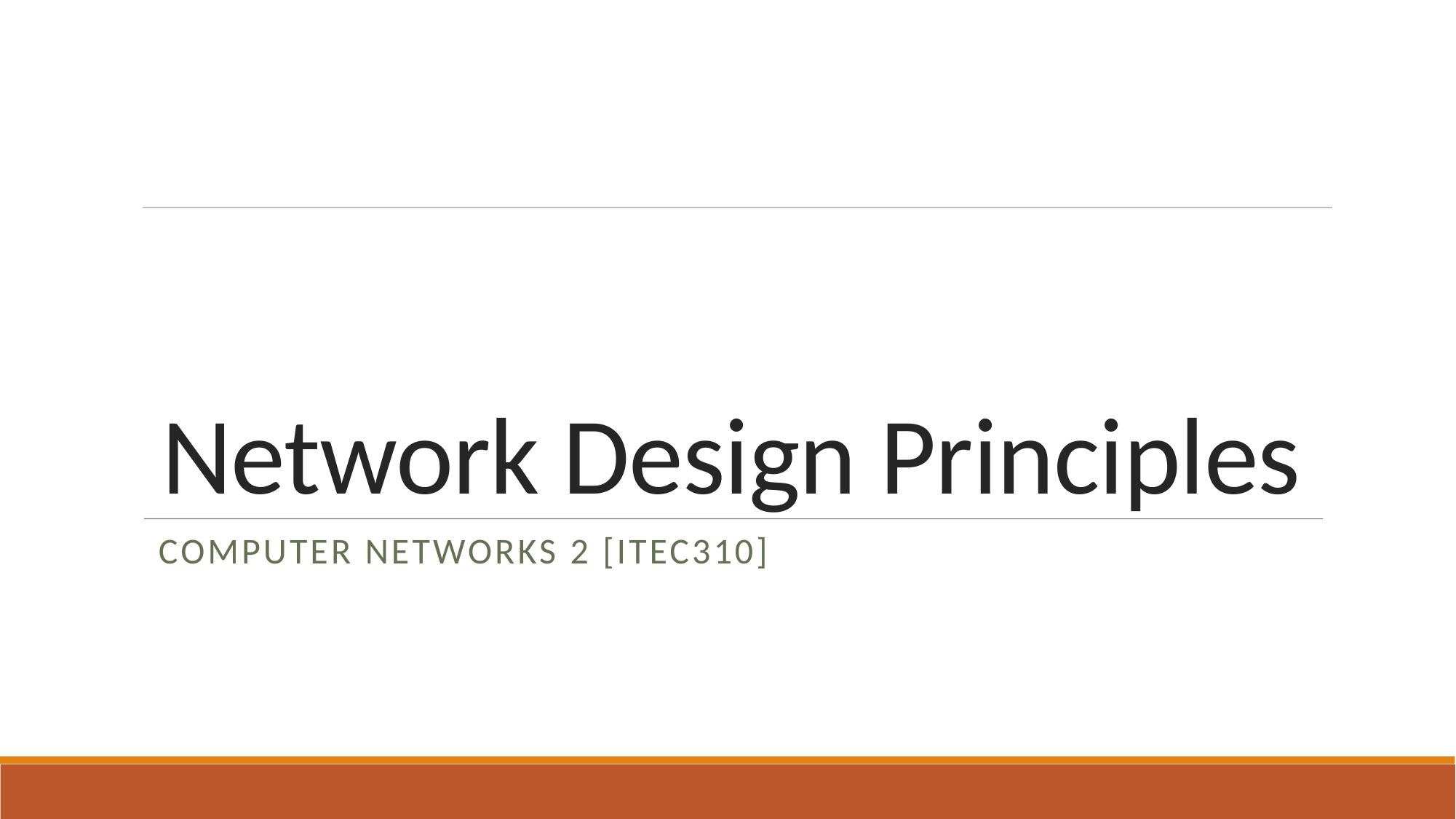

# Network Design Principles
Computer Networks 2 [ITEC310]